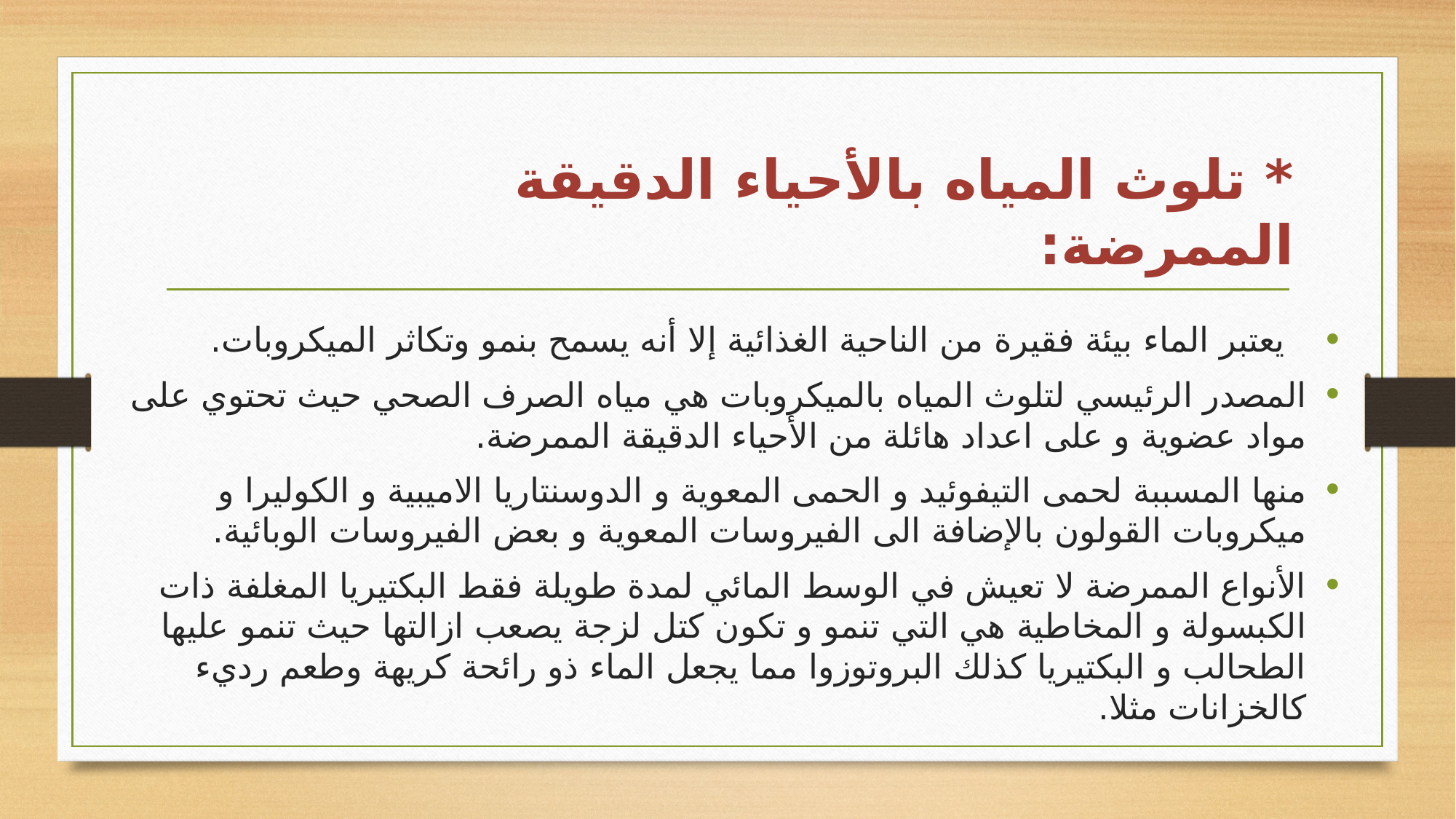

# * تلوث المياه بالأحياء الدقيقة الممرضة:

  يعتبر الماء بيئة فقيرة من الناحية الغذائية إلا أنه يسمح بنمو وتكاثر الميكروبات.
المصدر الرئيسي لتلوث المياه بالميكروبات هي مياه الصرف الصحي حيث تحتوي على مواد عضوية و على اعداد هائلة من الأحياء الدقيقة الممرضة.
منها المسببة لحمى التيفوئيد و الحمى المعوية و الدوسنتاريا الاميبية و الكوليرا و ميكروبات القولون بالإضافة الى الفيروسات المعوية و بعض الفيروسات الوبائية.
الأنواع الممرضة لا تعيش في الوسط المائي لمدة طويلة فقط البكتيريا المغلفة ذات الكبسولة و المخاطية هي التي تنمو و تكون كتل لزجة يصعب ازالتها حيث تنمو عليها الطحالب و البكتيريا كذلك البروتوزوا مما يجعل الماء ذو رائحة كريهة وطعم رديء كالخزانات مثلا.